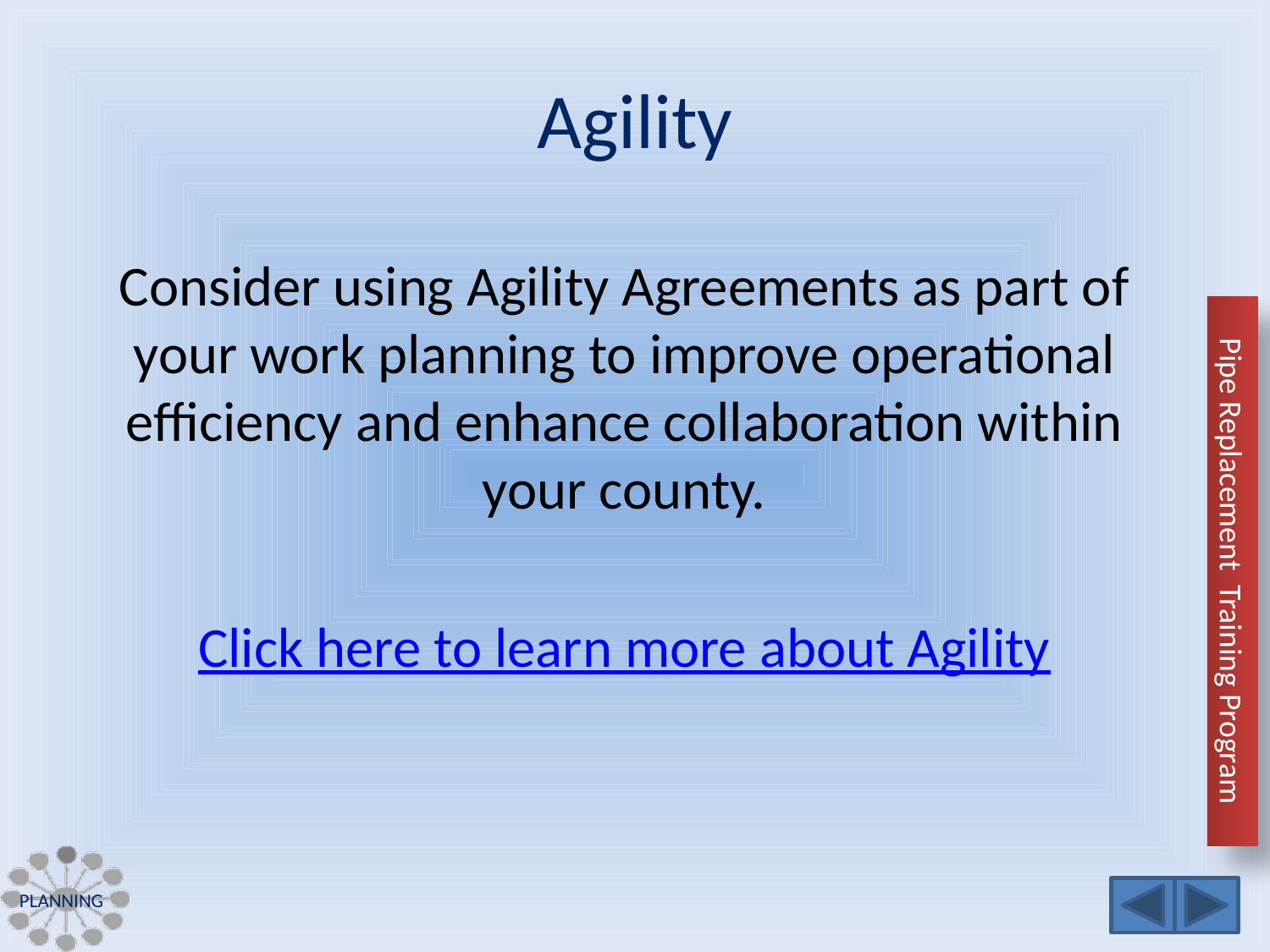

# Agility
Consider using Agility Agreements as part of your work planning to improve operational efficiency and enhance collaboration within your county.

Click here to learn more about Agility
Planning